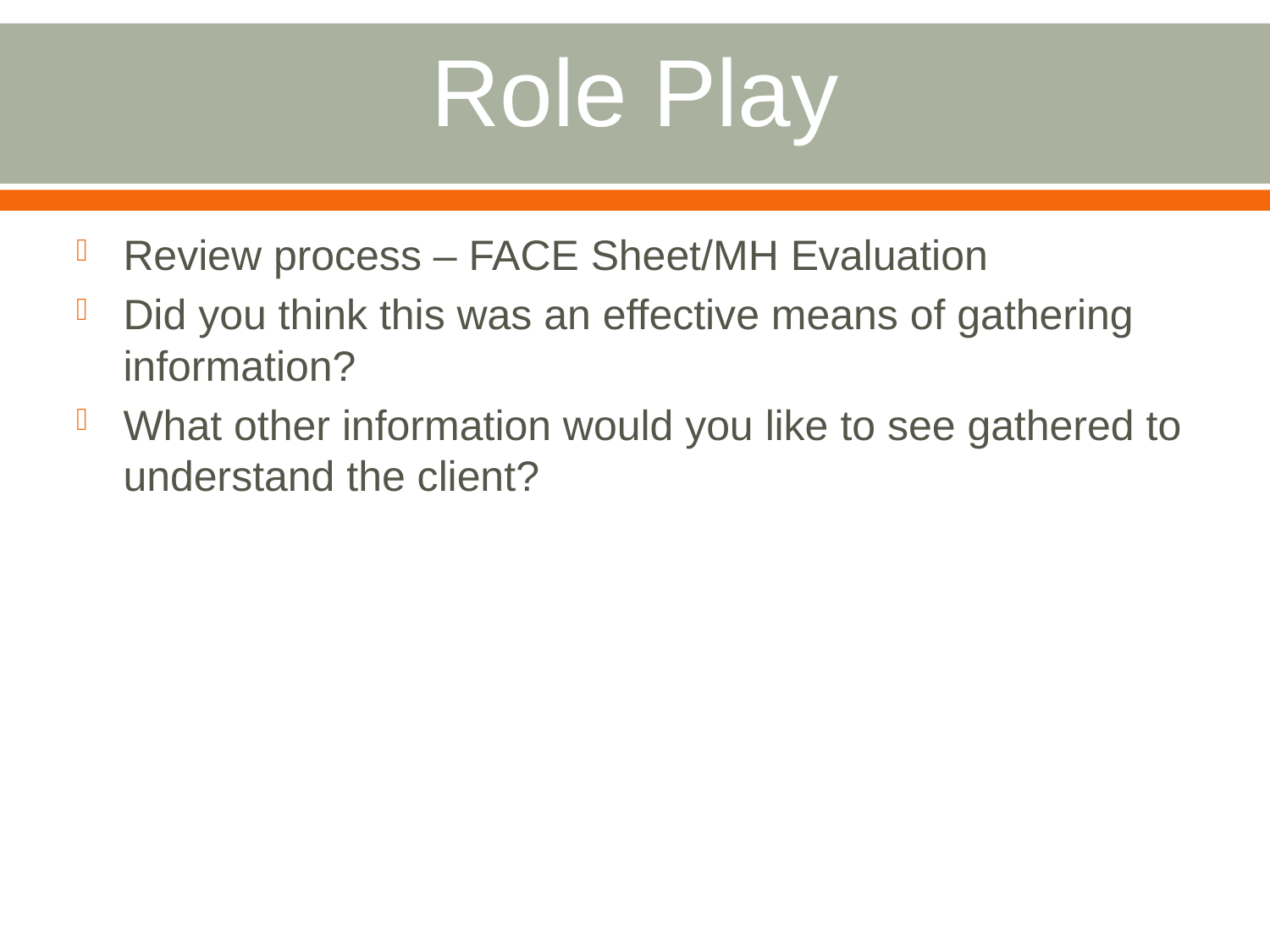

Role Play
Review process – FACE Sheet/MH Evaluation
Did you think this was an effective means of gathering information?
What other information would you like to see gathered to understand the client?